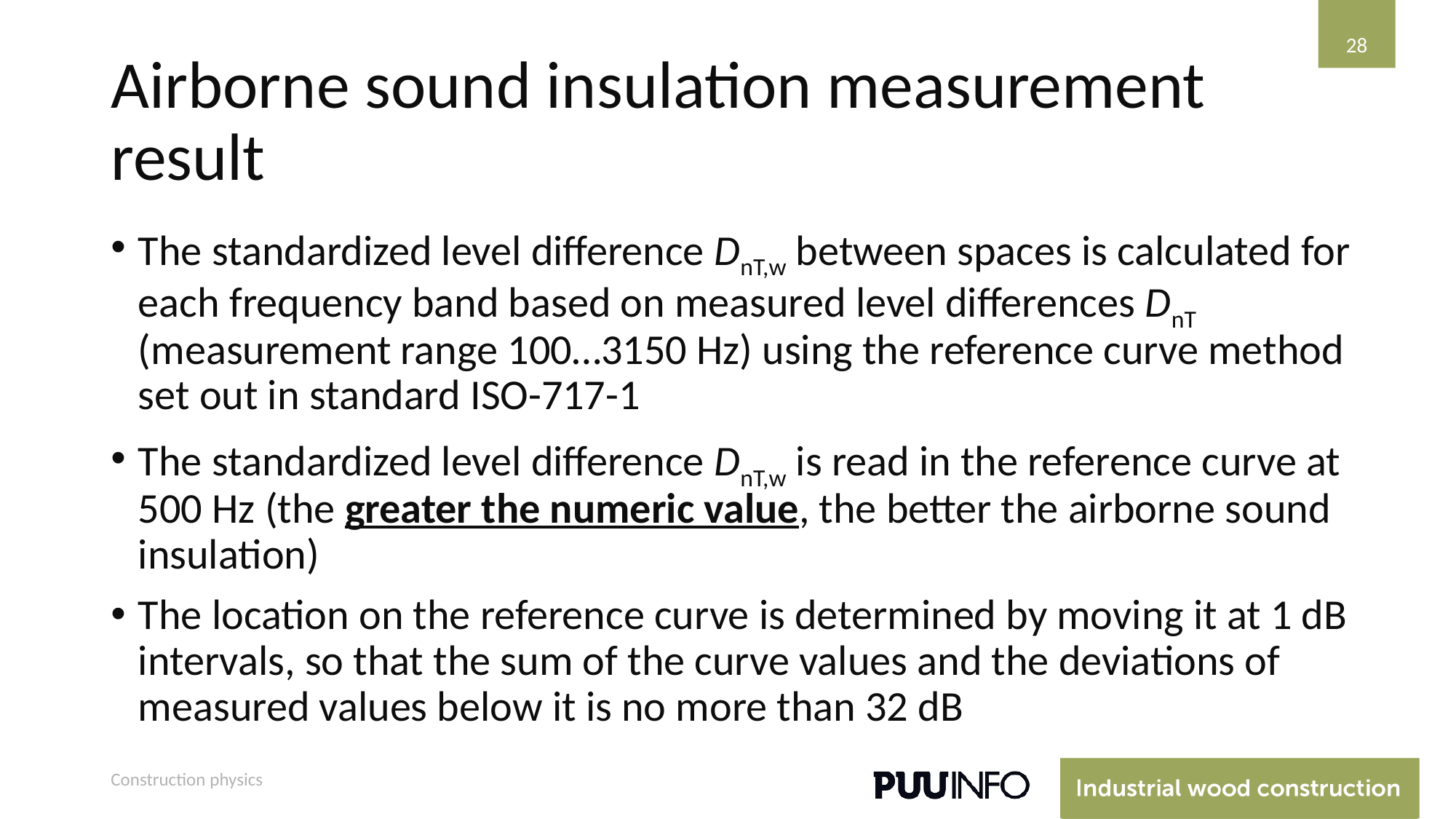

28
# Airborne sound insulation measurement result
The standardized level difference DnT,w between spaces is calculated for each frequency band based on measured level differences DnT (measurement range 100…3150 Hz) using the reference curve method set out in standard ISO-717-1
The standardized level difference DnT,w is read in the reference curve at 500 Hz (the greater the numeric value, the better the airborne sound insulation)
The location on the reference curve is determined by moving it at 1 dB intervals, so that the sum of the curve values and the deviations of measured values below it is no more than 32 dB

Construction physics